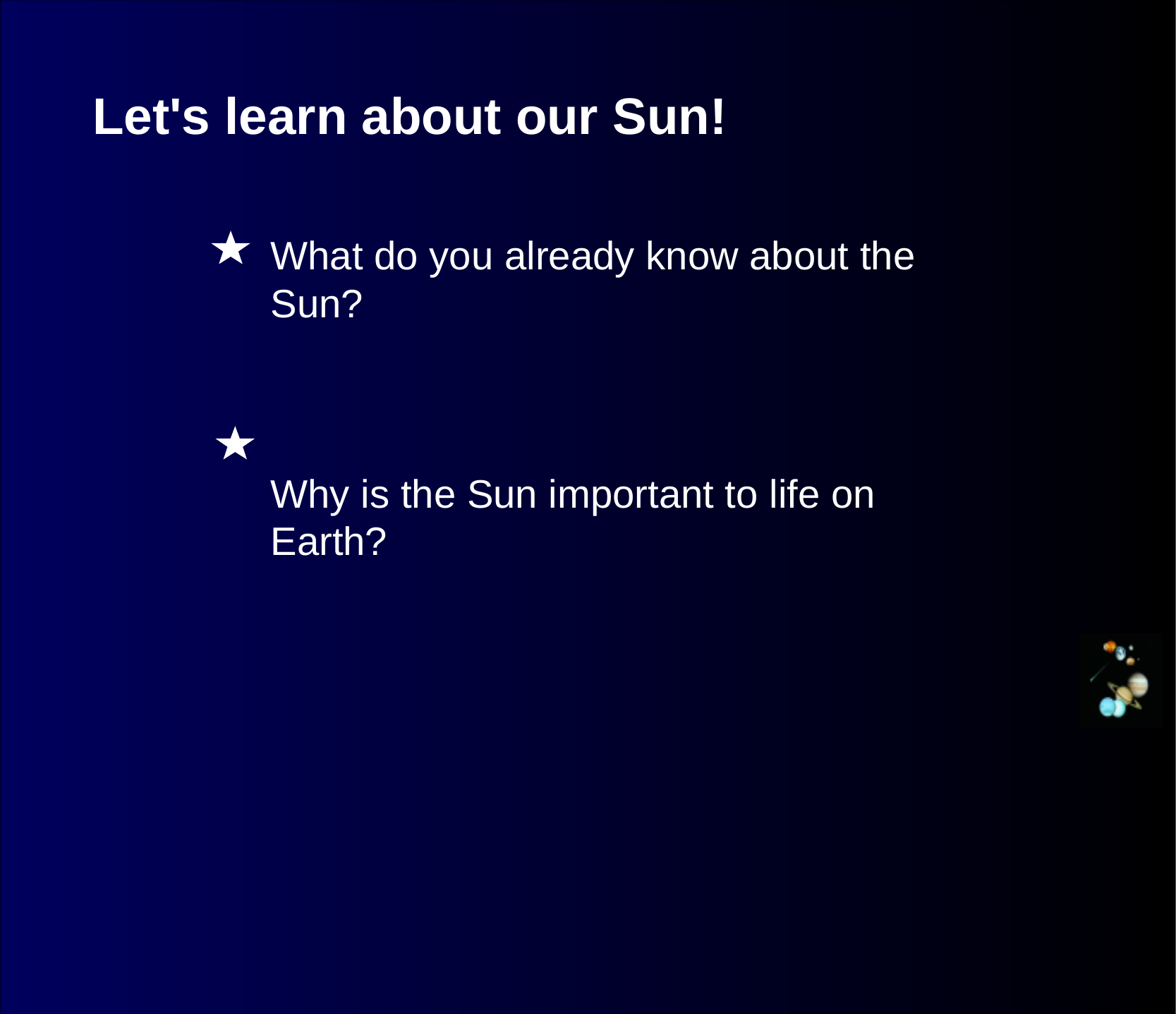

Let's learn about our Sun!
What do you already know about the Sun?

Why is the Sun important to life on Earth?